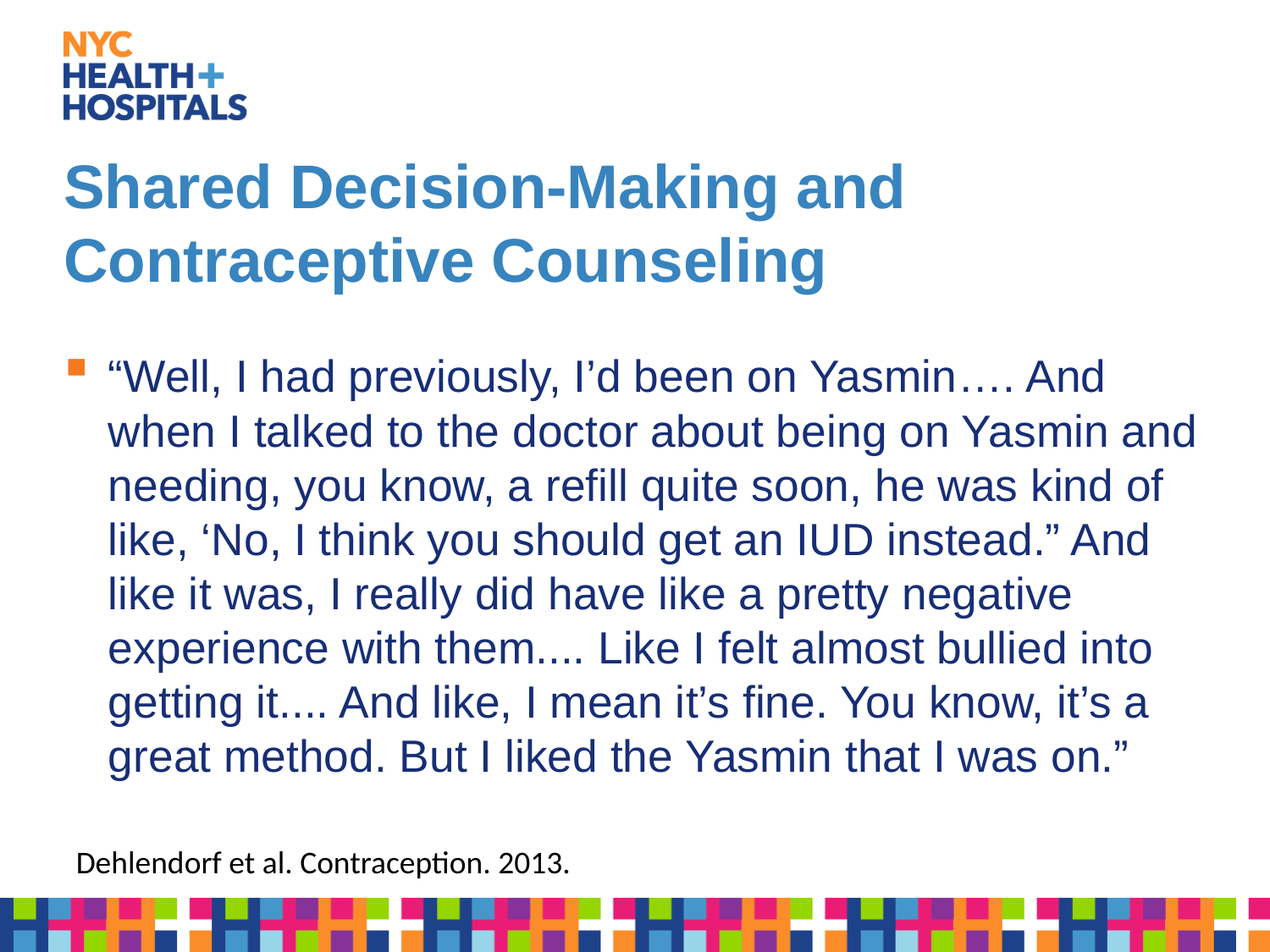

# Shared Decision-Making and Contraceptive Counseling
“Well, I had previously, I’d been on Yasmin…. And when I talked to the doctor about being on Yasmin and needing, you know, a refill quite soon, he was kind of like, ‘No, I think you should get an IUD instead.” And like it was, I really did have like a pretty negative experience with them.... Like I felt almost bullied into getting it.... And like, I mean it’s fine. You know, it’s a great method. But I liked the Yasmin that I was on.”
Dehlendorf et al. Contraception. 2013.